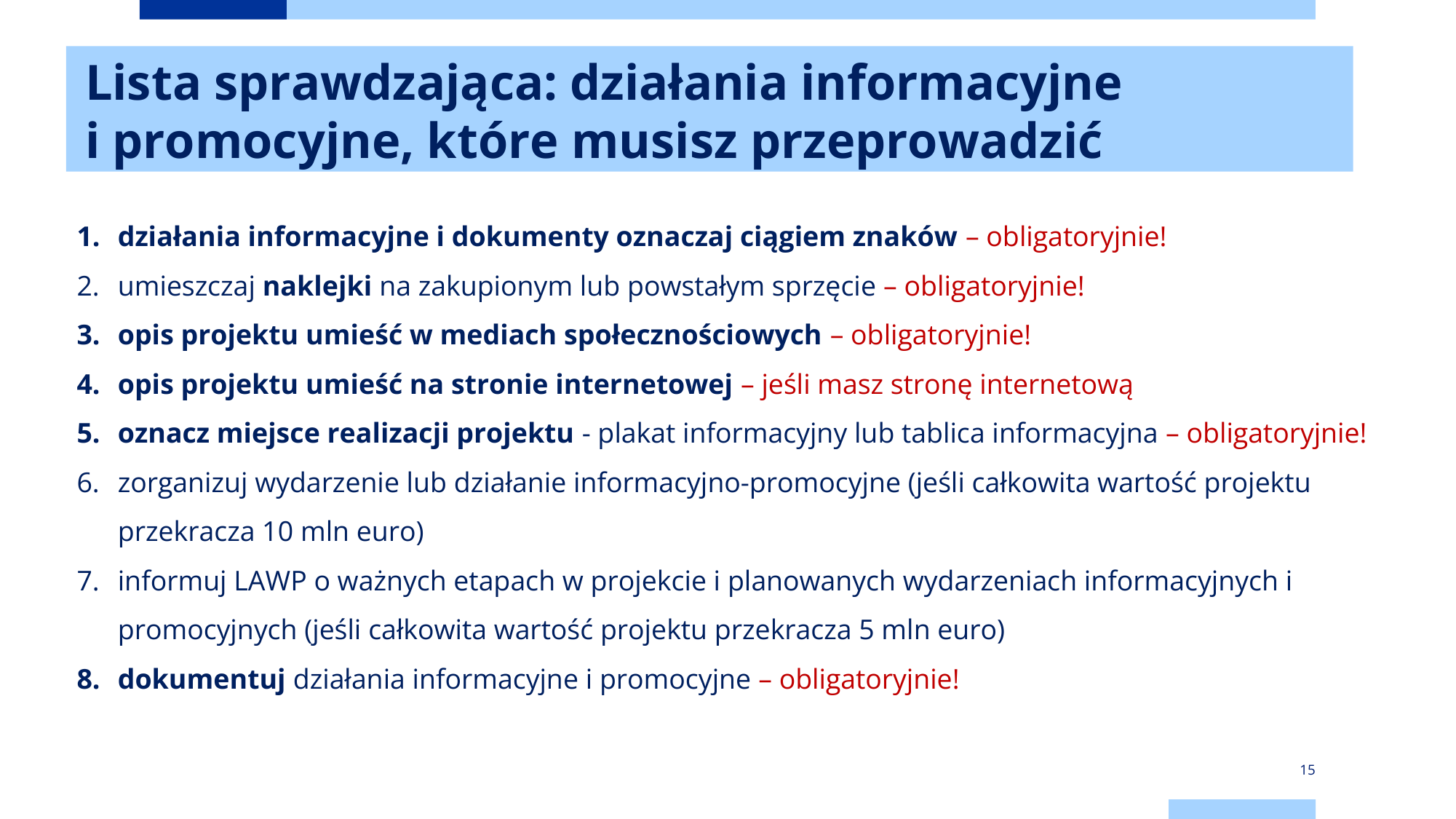

Lista sprawdzająca: działania informacyjne i promocyjne, które musisz przeprowadzić
działania informacyjne i dokumenty oznaczaj ciągiem znaków – obligatoryjnie!
umieszczaj naklejki na zakupionym lub powstałym sprzęcie – obligatoryjnie!
opis projektu umieść w mediach społecznościowych – obligatoryjnie!
opis projektu umieść na stronie internetowej – jeśli masz stronę internetową
oznacz miejsce realizacji projektu - plakat informacyjny lub tablica informacyjna – obligatoryjnie!
zorganizuj wydarzenie lub działanie informacyjno-promocyjne (jeśli całkowita wartość projektu przekracza 10 mln euro)
informuj LAWP o ważnych etapach w projekcie i planowanych wydarzeniach informacyjnych i promocyjnych (jeśli całkowita wartość projektu przekracza 5 mln euro)
dokumentuj działania informacyjne i promocyjne – obligatoryjnie!

15